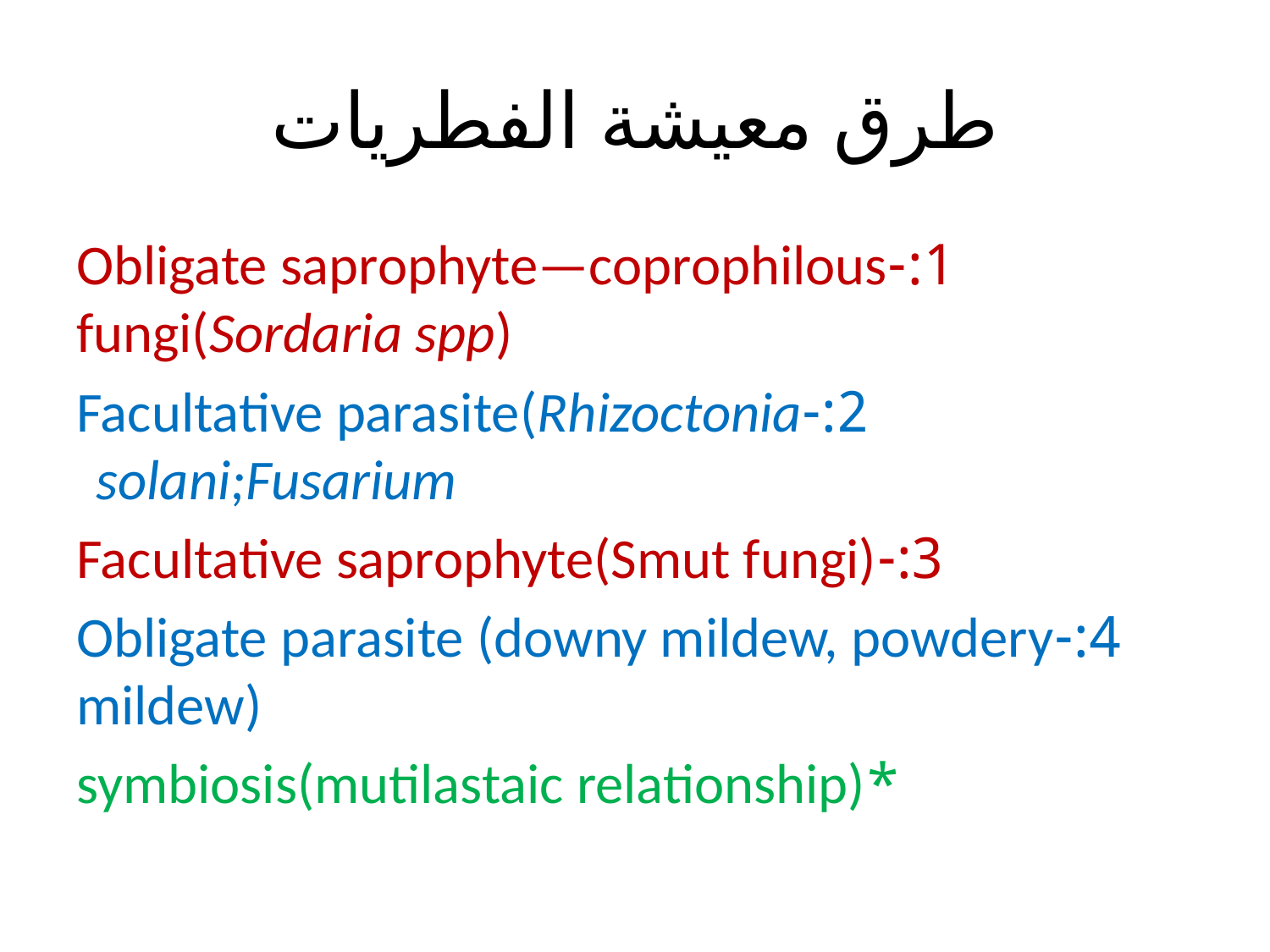

# طرق معيشة الفطريات
1:-Obligate saprophyte—coprophilous fungi(Sordaria spp)
2:-Facultative parasite(Rhizoctonia solani;Fusarium
3:-Facultative saprophyte(Smut fungi)
4:-Obligate parasite (downy mildew, powdery mildew)
*symbiosis(mutilastaic relationship)